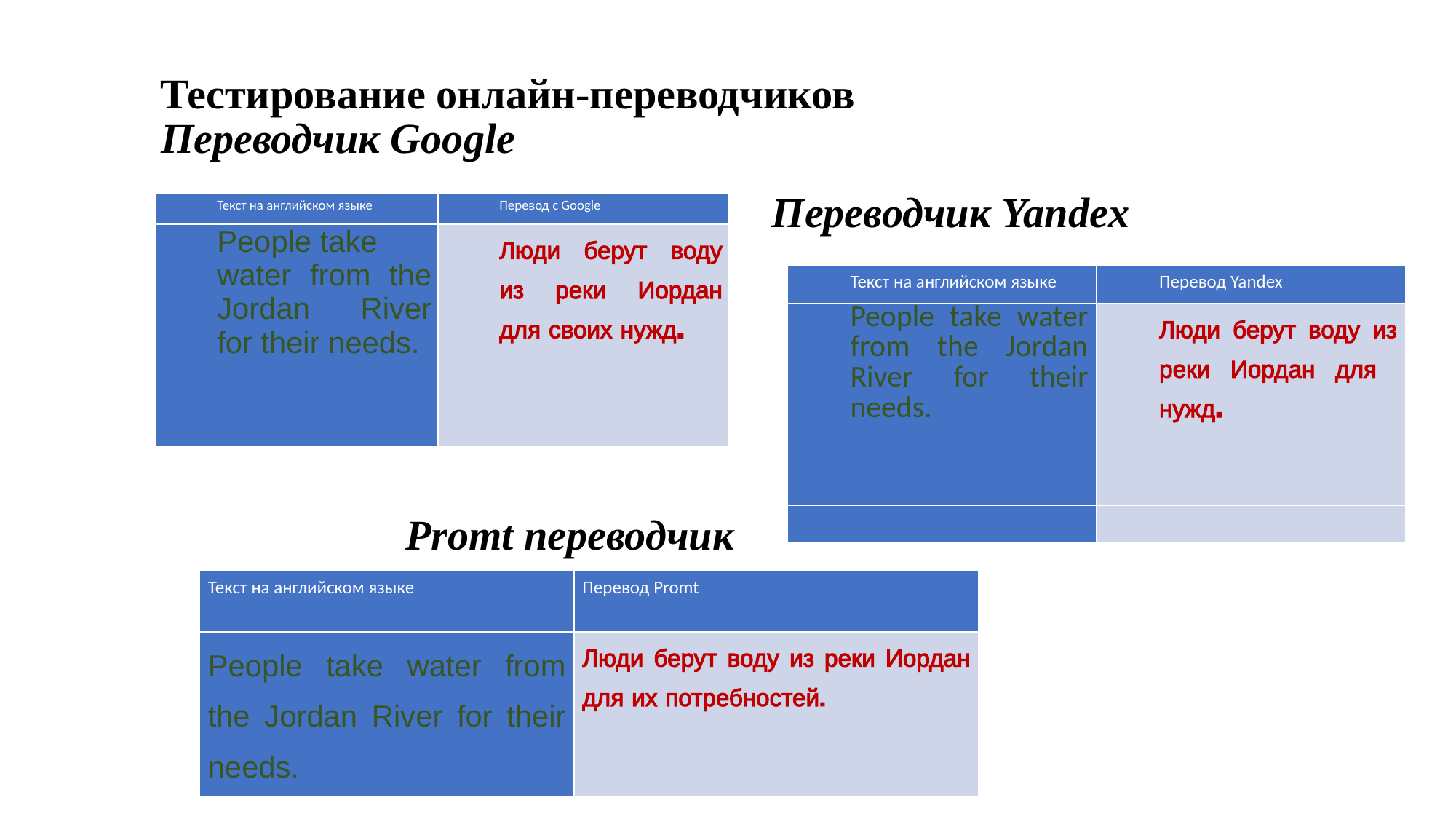

# Тестирование онлайн-переводчиков
Переводчик Google

Переводчик Yandex
| Текст на английском языке | Перевод с Google |
| --- | --- |
| People take water from the Jordan River for their needs. | Люди берут воду из реки Иордан для своих нужд. |
| Текст на английском языке | Перевод Yandex |
| --- | --- |
| People take water from the Jordan River for their needs. | Люди берут воду из реки Иордан для нужд. |
|  |  |
Promt переводчик
| Текст на английском языке | Перевод Promt |
| --- | --- |
| People take water from the Jordan River for their needs. | Люди берут воду из реки Иордан для их потребностей. |